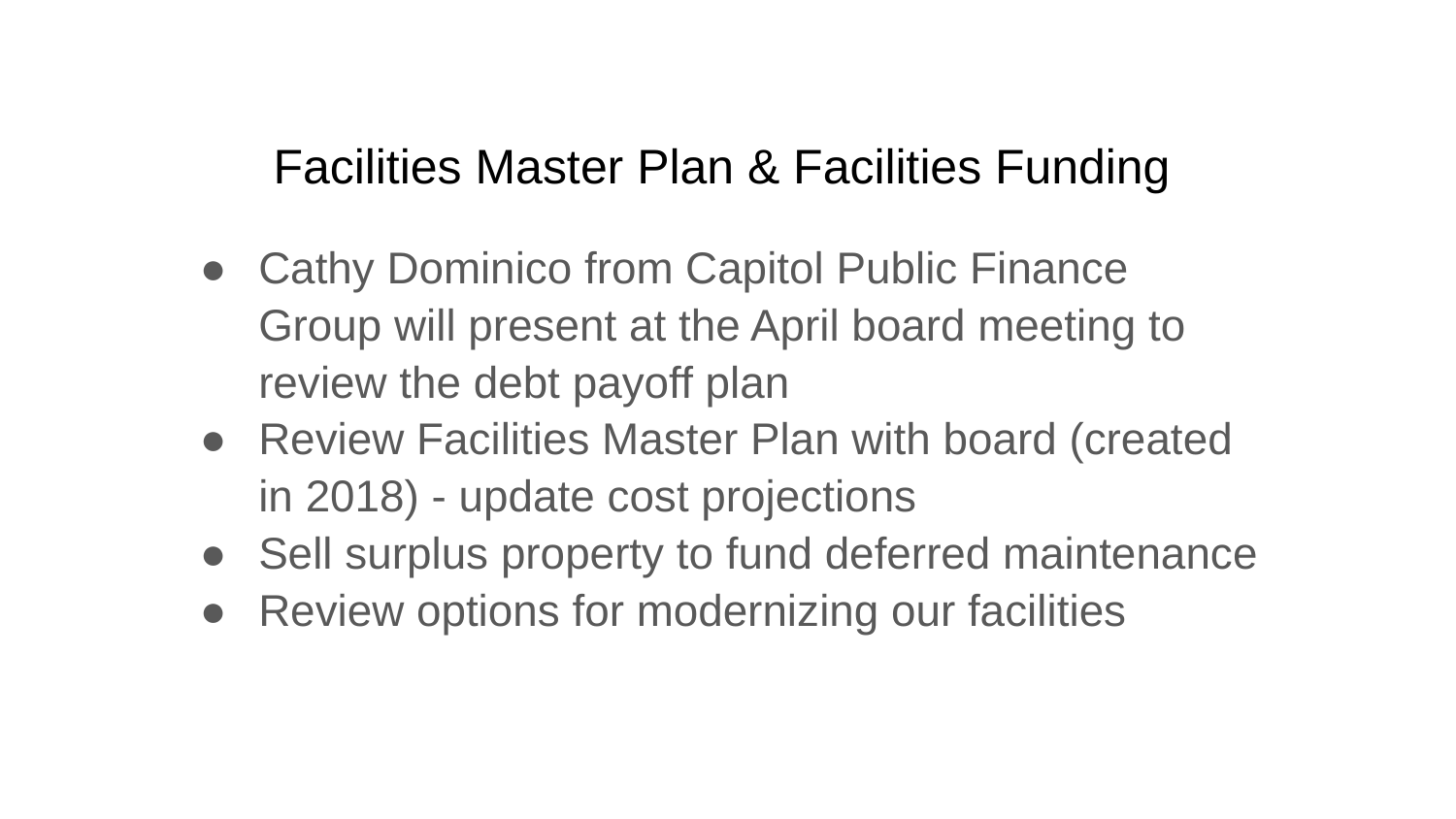

# Facilities Master Plan & Facilities Funding
Cathy Dominico from Capitol Public Finance Group will present at the April board meeting to review the debt payoff plan
Review Facilities Master Plan with board (created in 2018) - update cost projections
Sell surplus property to fund deferred maintenance
Review options for modernizing our facilities